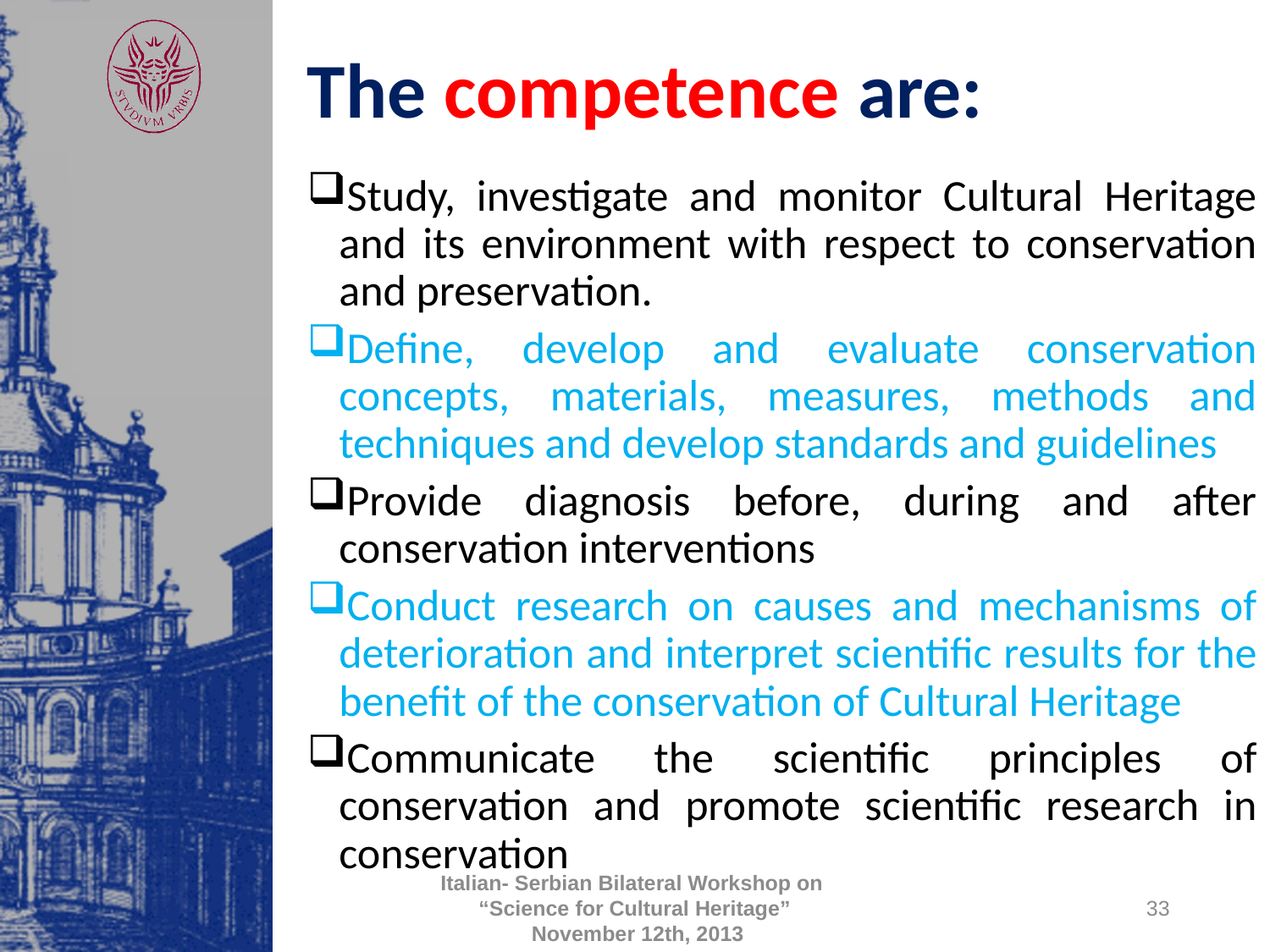

# The competence are:
Study, investigate and monitor Cultural Heritage and its environment with respect to conservation and preservation.
Define, develop and evaluate conservation concepts, materials, measures, methods and techniques and develop standards and guidelines
Provide diagnosis before, during and after conservation interventions
Conduct research on causes and mechanisms of deterioration and interpret scientific results for the benefit of the conservation of Cultural Heritage
Communicate the scientific principles of conservation and promote scientific research in conservation
Italian- Serbian Bilateral Workshop on  “Science for Cultural Heritage”  November 12th, 2013
 33